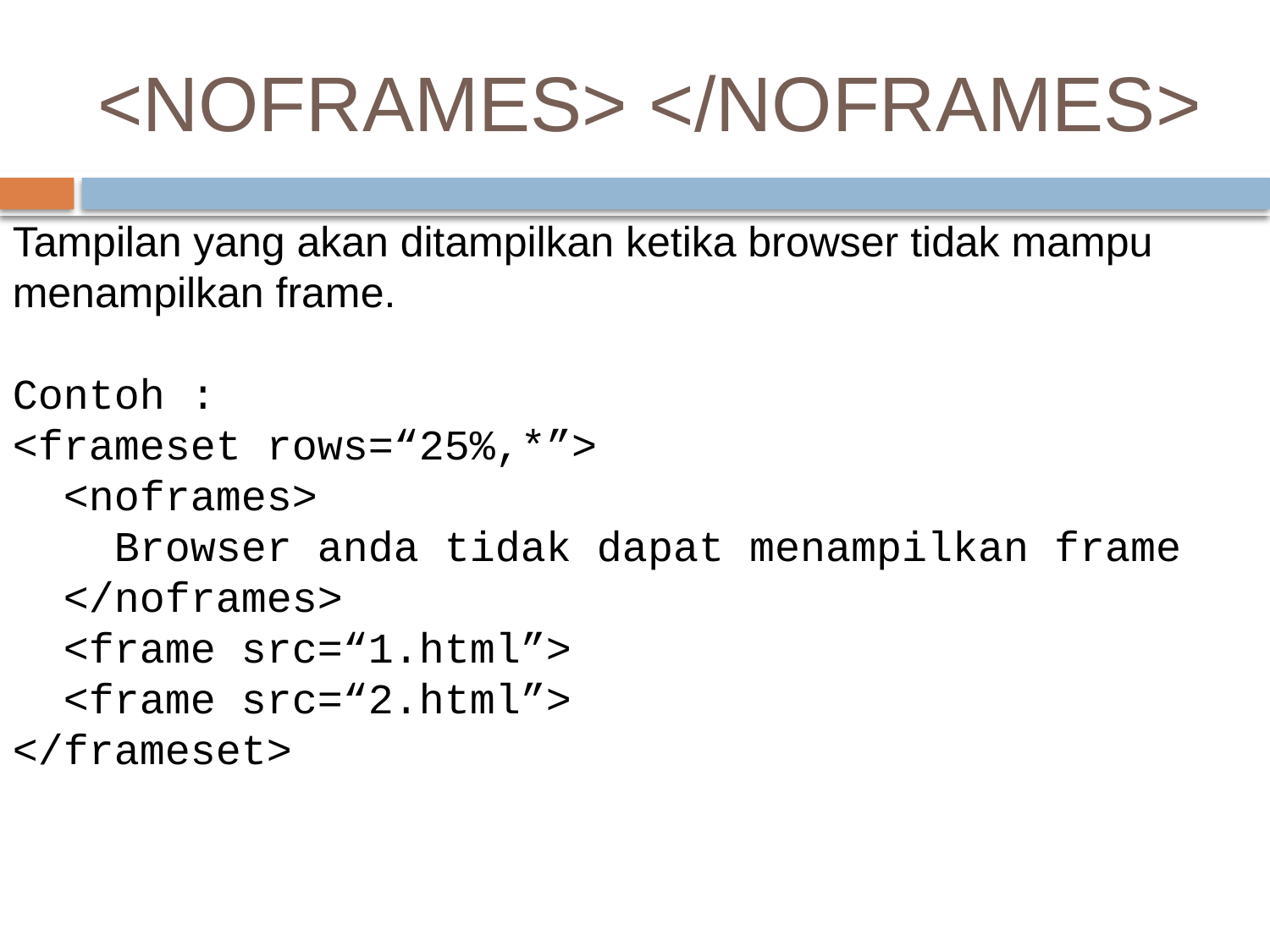

# <NOFRAMES> </NOFRAMES>
Tampilan yang akan ditampilkan ketika browser tidak mampu menampilkan frame.

Contoh :
<frameset rows=“25%,*”>
  <noframes>
    Browser anda tidak dapat menampilkan frame
  </noframes>
  <frame src=“1.html”>
  <frame src=“2.html”>
</frameset>